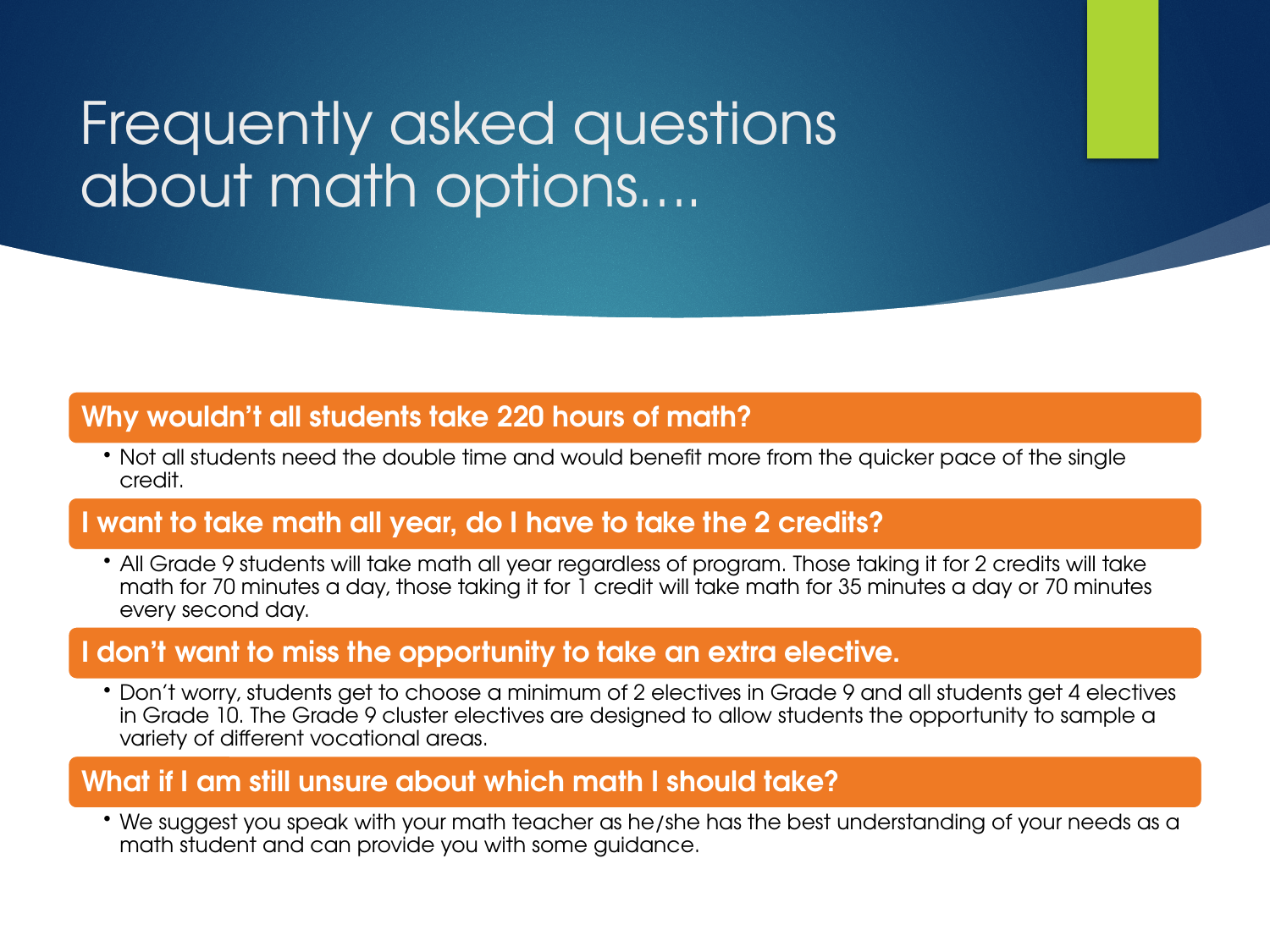

# Frequently asked questions about math options….

Why wouldn’t all students take 220 hours of math?
Not all students need the double time and would benefit more from the quicker pace of the single credit.
I want to take math all year, do I have to take the 2 credits?
All Grade 9 students will take math all year regardless of program. Those taking it for 2 credits will take math for 70 minutes a day, those taking it for 1 credit will take math for 35 minutes a day or 70 minutes every second day.
I don’t want to miss the opportunity to take an extra elective.
Don’t worry, students get to choose a minimum of 2 electives in Grade 9 and all students get 4 electives in Grade 10. The Grade 9 cluster electives are designed to allow students the opportunity to sample a variety of different vocational areas.
What if I am still unsure about which math I should take?
We suggest you speak with your math teacher as he/she has the best understanding of your needs as a math student and can provide you with some guidance.